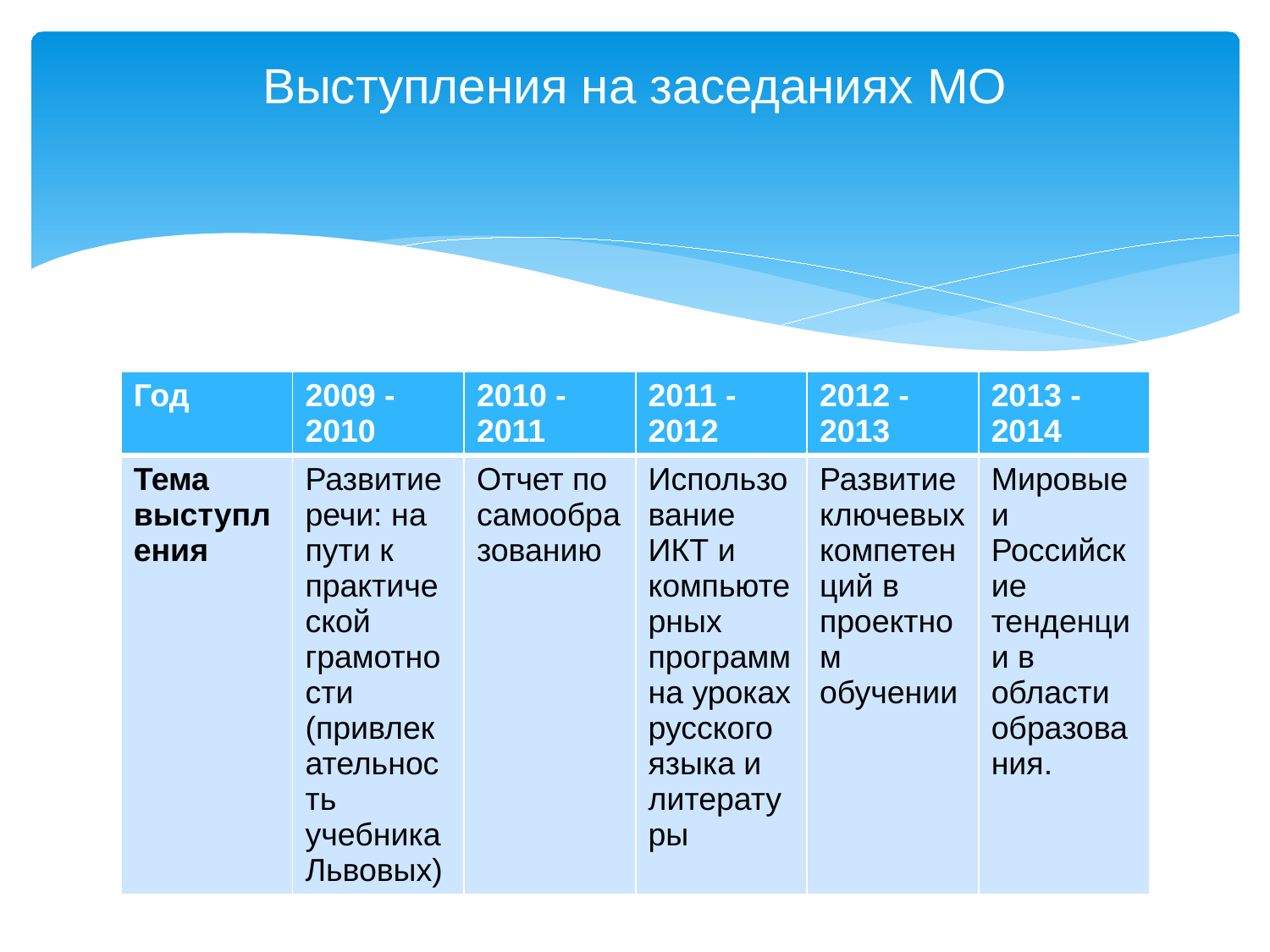

# Выступления на заседаниях МО
| Год | 2009 - 2010 | 2010 - 2011 | 2011 - 2012 | 2012 - 2013 | 2013 - 2014 |
| --- | --- | --- | --- | --- | --- |
| Тема выступления | Развитие речи: на пути к практической грамотности (привлекательность учебника Львовых) | Отчет по самообразованию | Использование ИКТ и компьютерных программ на уроках русского языка и литературы | Развитие ключевых компетенций в проектном обучении | Мировые и Российские тенденции в области образования. |